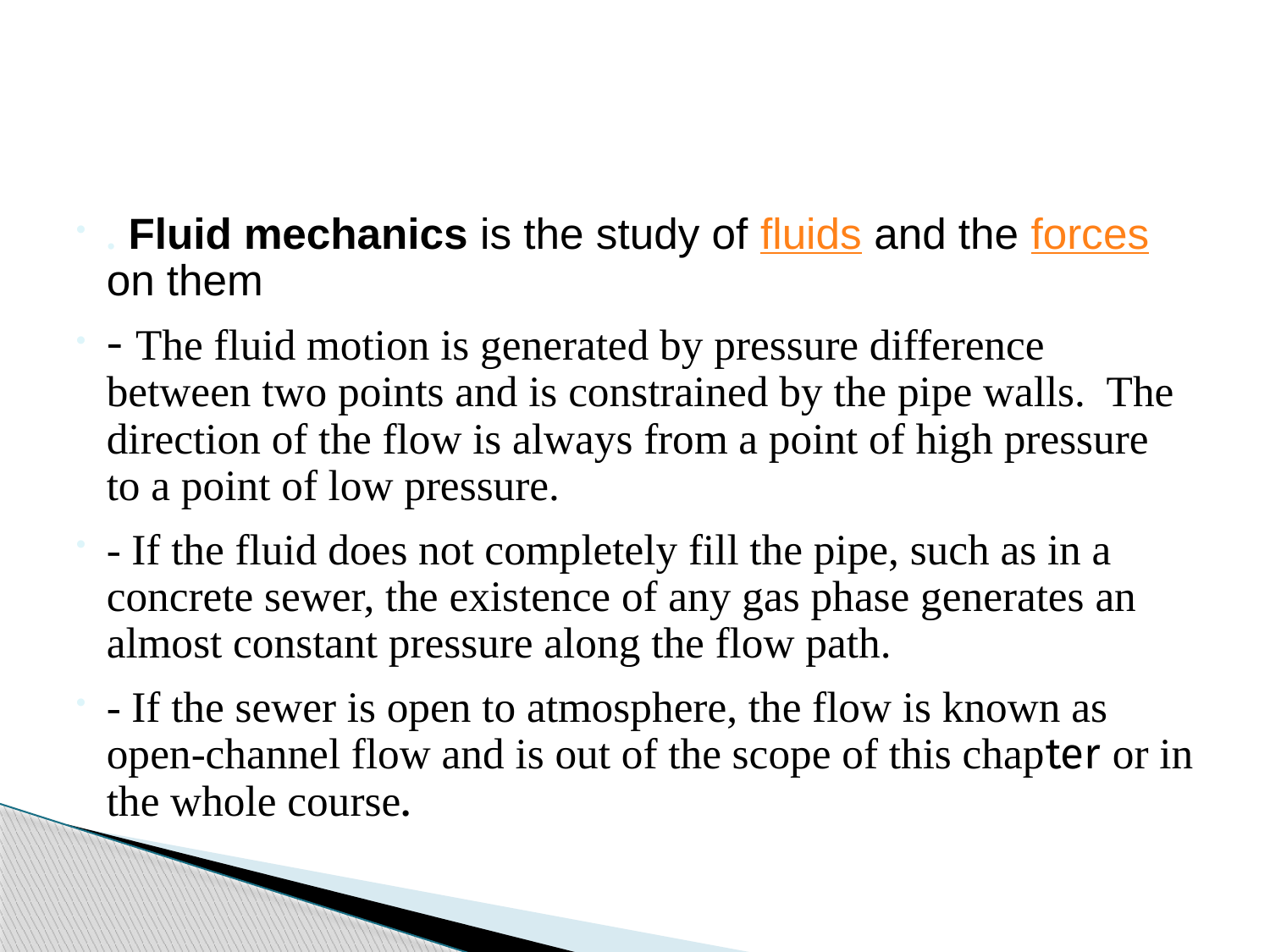

#
. Fluid mechanics is the study of fluids and the forces on them
- The fluid motion is generated by pressure difference between two points and is constrained by the pipe walls.  The direction of the flow is always from a point of high pressure to a point of low pressure.
- If the fluid does not completely fill the pipe, such as in a concrete sewer, the existence of any gas phase generates an almost constant pressure along the flow path.
- If the sewer is open to atmosphere, the flow is known as open-channel flow and is out of the scope of this chapter or in the whole course.